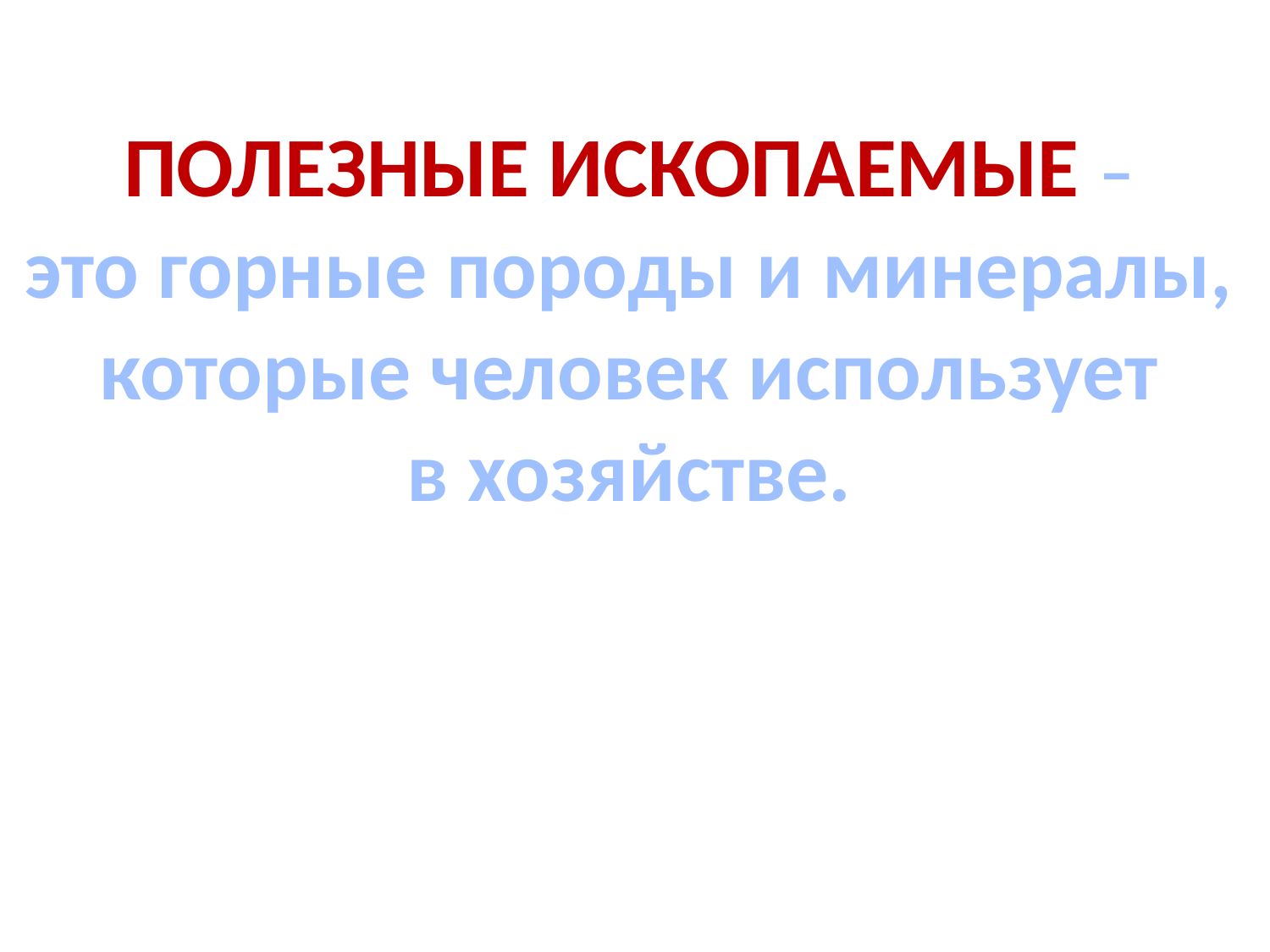

ПОЛЕЗНЫЕ ИСКОПАЕМЫЕ –
это горные породы и минералы,
которые человек использует
в хозяйстве.